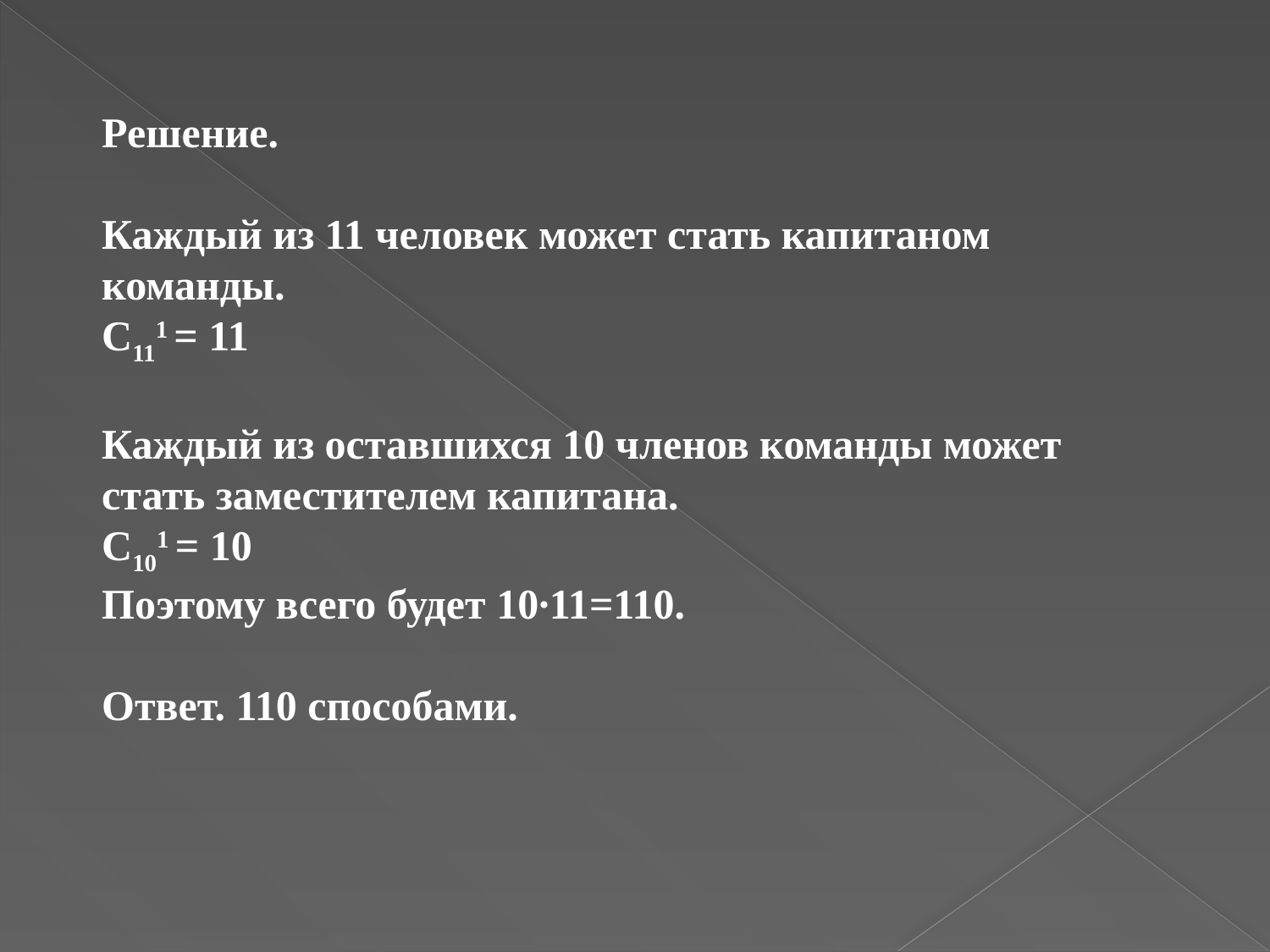

Решение.

Каждый из 11 человек может стать капитаном команды.
C111 = 11

Каждый из оставшихся 10 членов команды может стать заместителем капитана.
C101 = 10
Поэтому всего будет 10∙11=110.

Ответ. 110 способами.